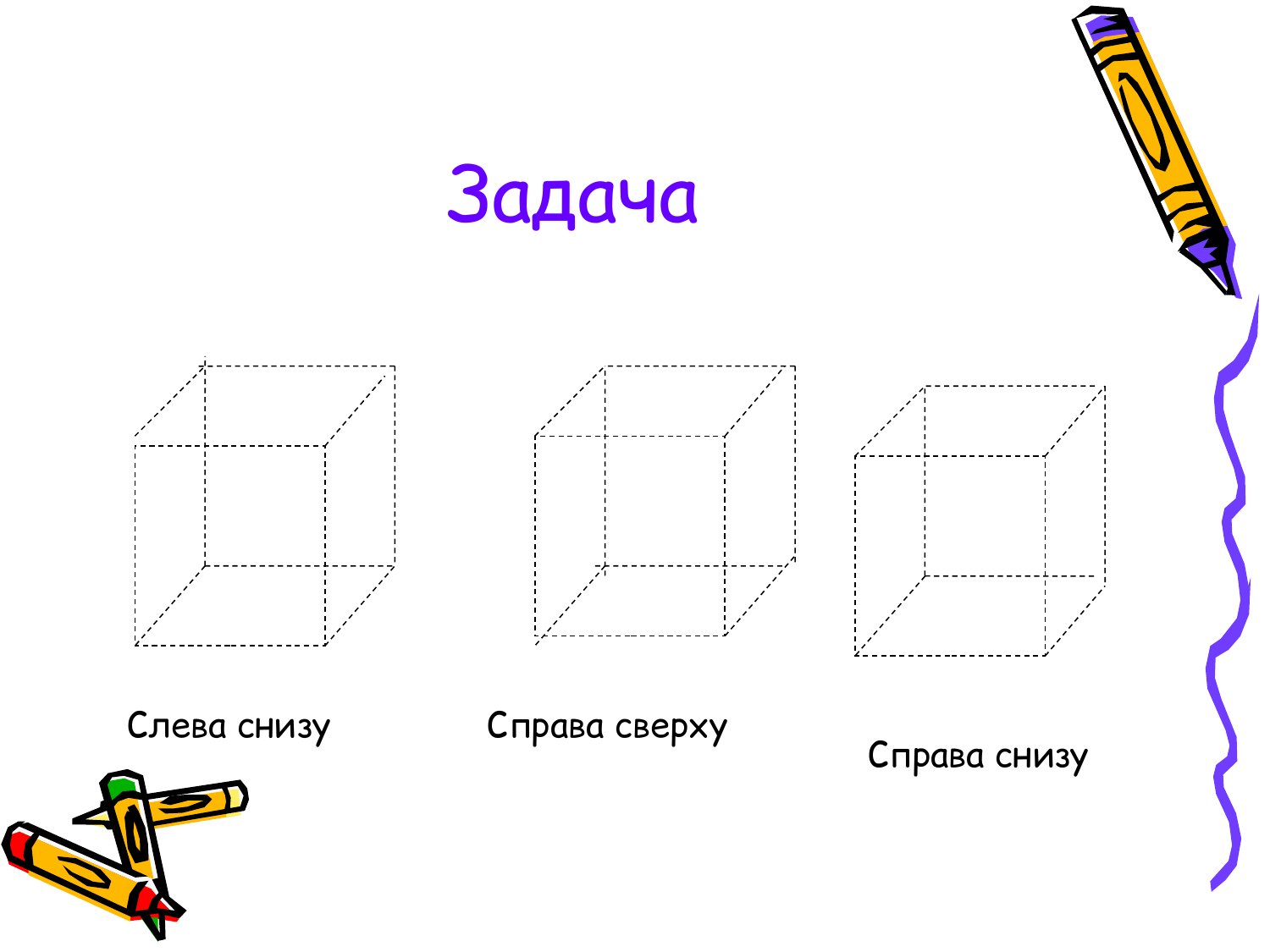

# Задача

Слева снизу
Справа сверху
Справа снизу